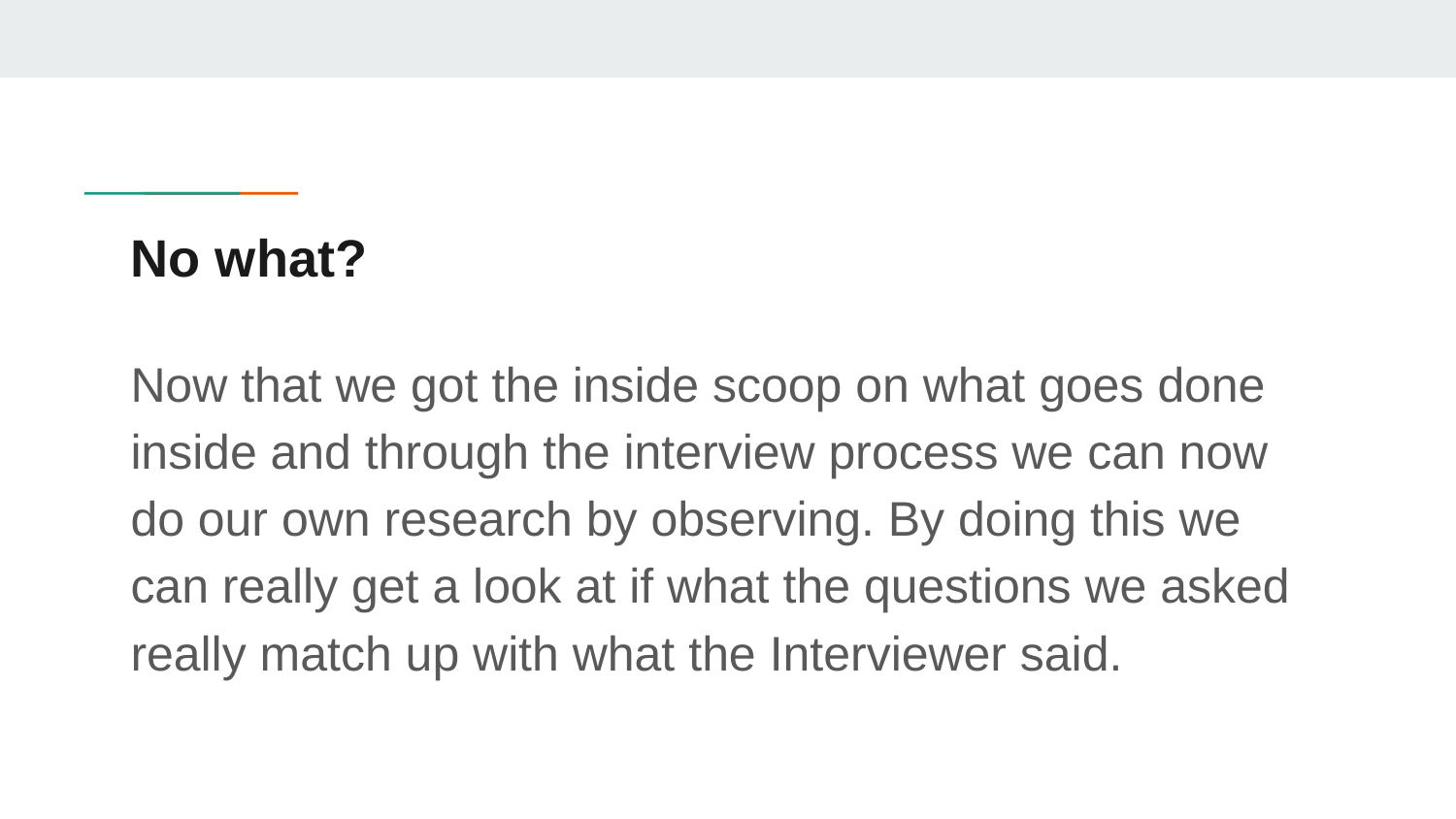

# No what?
Now that we got the inside scoop on what goes done inside and through the interview process we can now do our own research by observing. By doing this we can really get a look at if what the questions we asked really match up with what the Interviewer said.